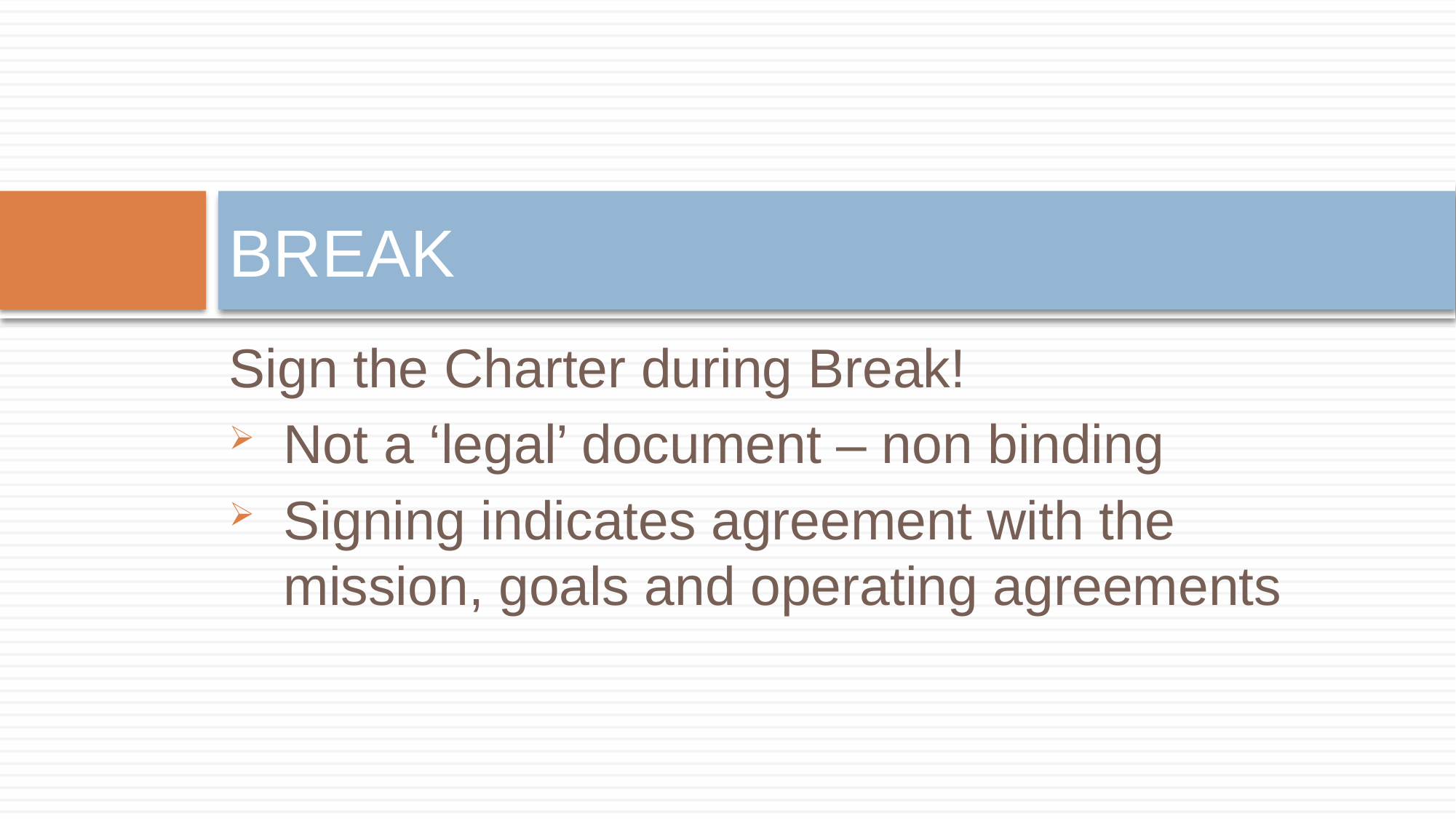

# BREAK
Sign the Charter during Break!
Not a ‘legal’ document – non binding
Signing indicates agreement with the mission, goals and operating agreements